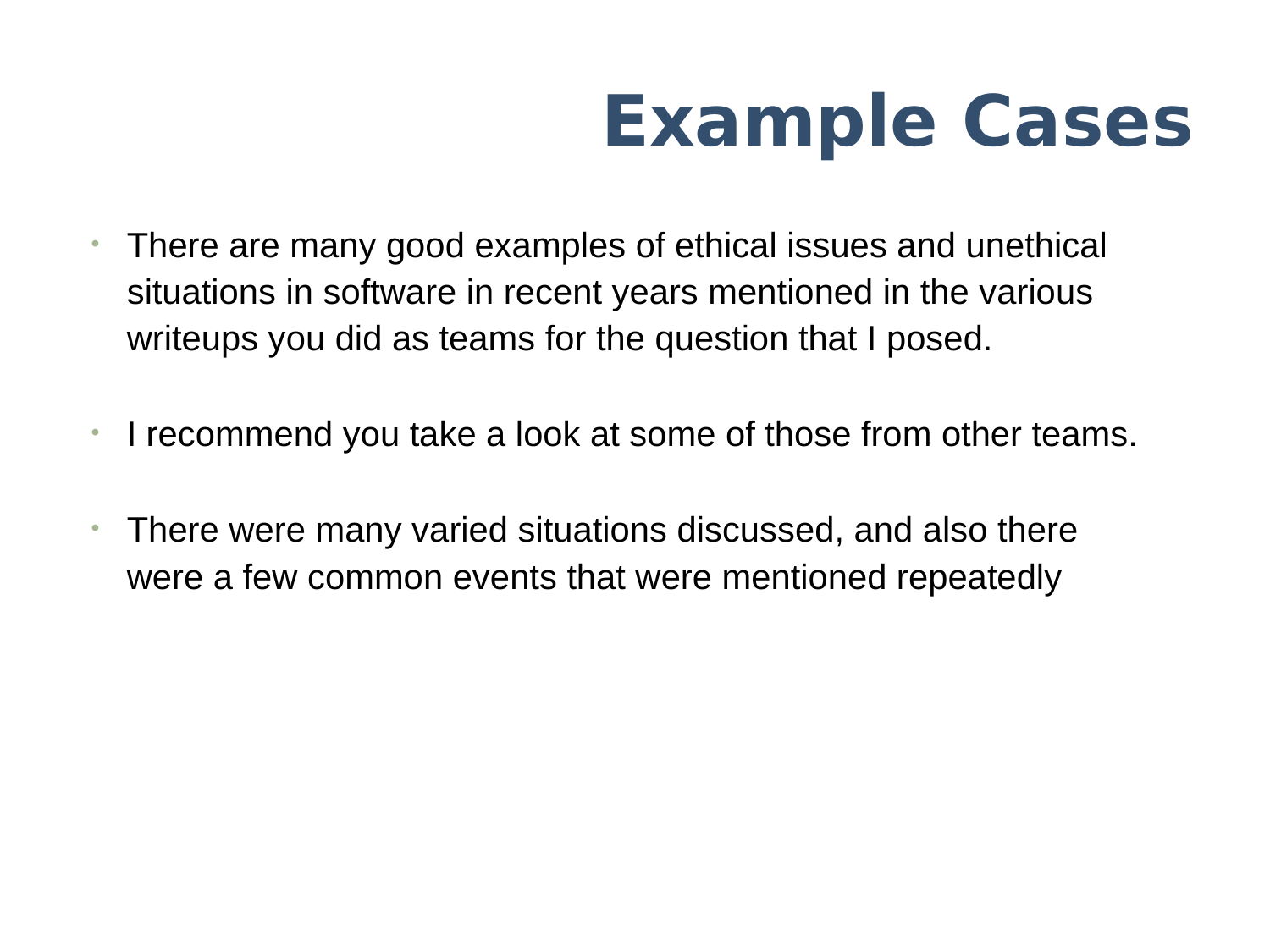

# Example Cases
There are many good examples of ethical issues and unethical situations in software in recent years mentioned in the various writeups you did as teams for the question that I posed.
I recommend you take a look at some of those from other teams.
There were many varied situations discussed, and also there were a few common events that were mentioned repeatedly